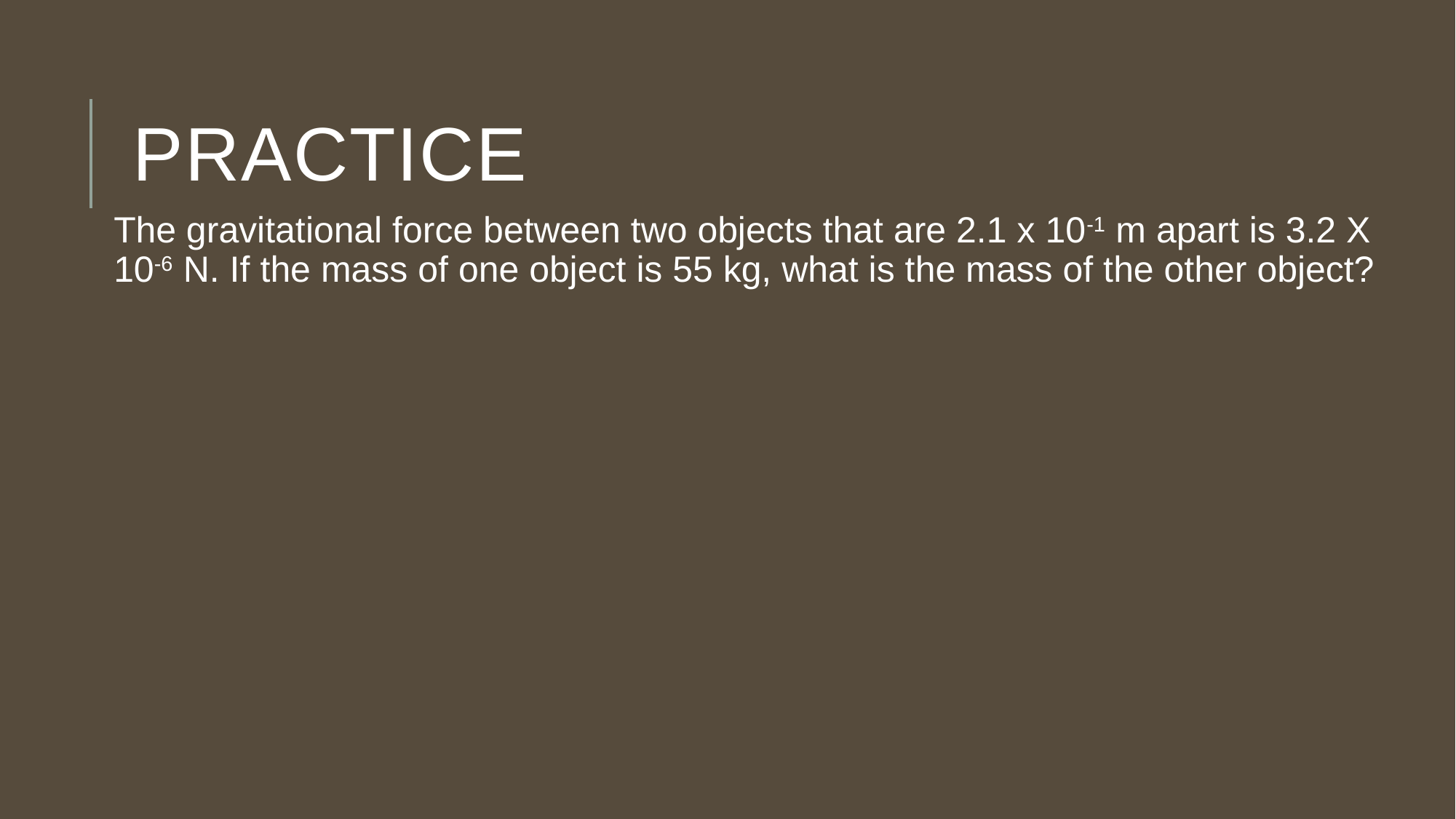

# Practice
The gravitational force between two objects that are 2.1 x 10-1 m apart is 3.2 X 10-6 N. If the mass of one object is 55 kg, what is the mass of the other object?